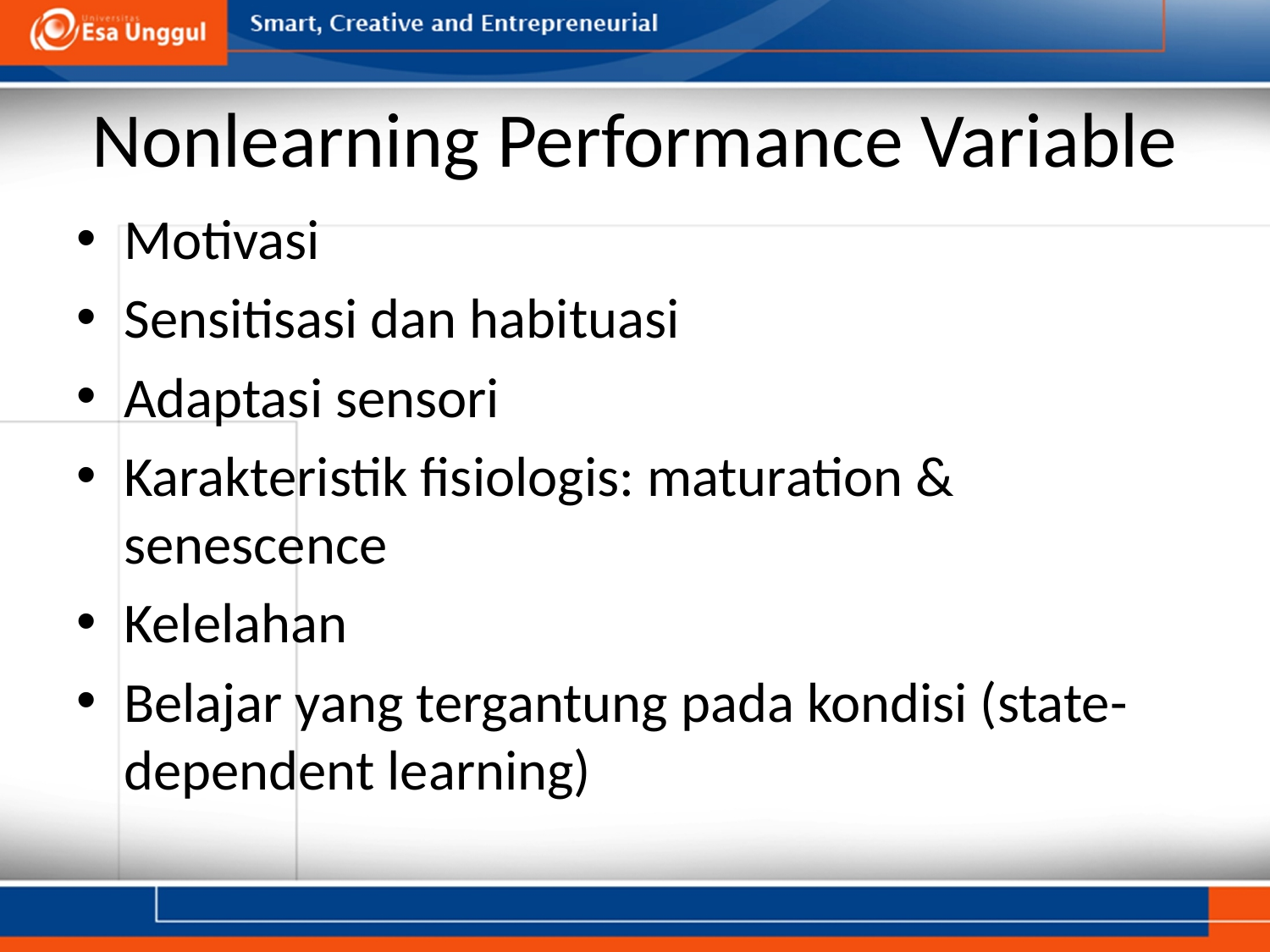

# Nonlearning Performance Variable
Motivasi
Sensitisasi dan habituasi
Adaptasi sensori
Karakteristik fisiologis: maturation & senescence
Kelelahan
Belajar yang tergantung pada kondisi (state-dependent learning)